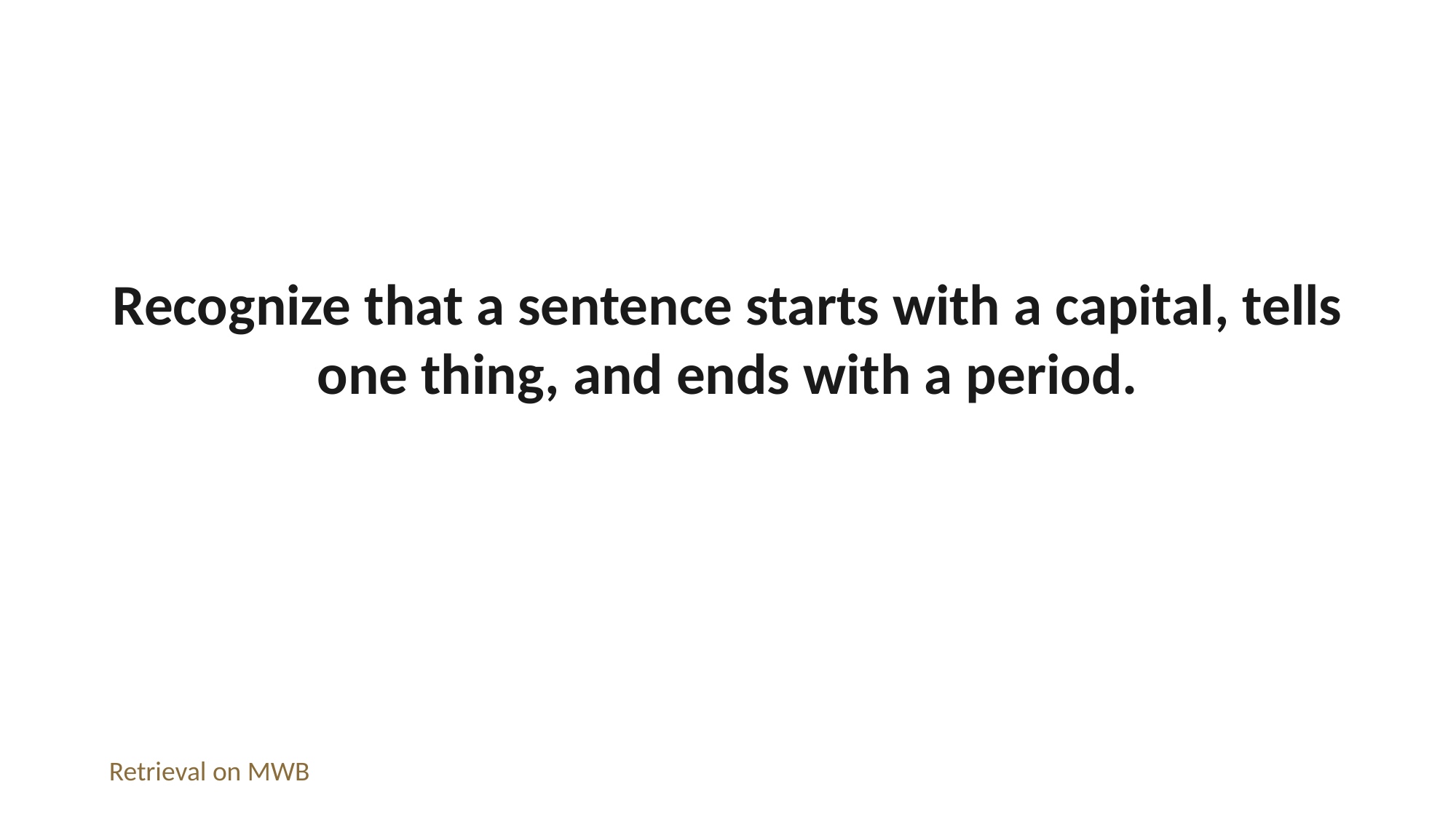

Recognize that a sentence starts with a capital, tells one thing, and ends with a period.
Retrieval on MWB